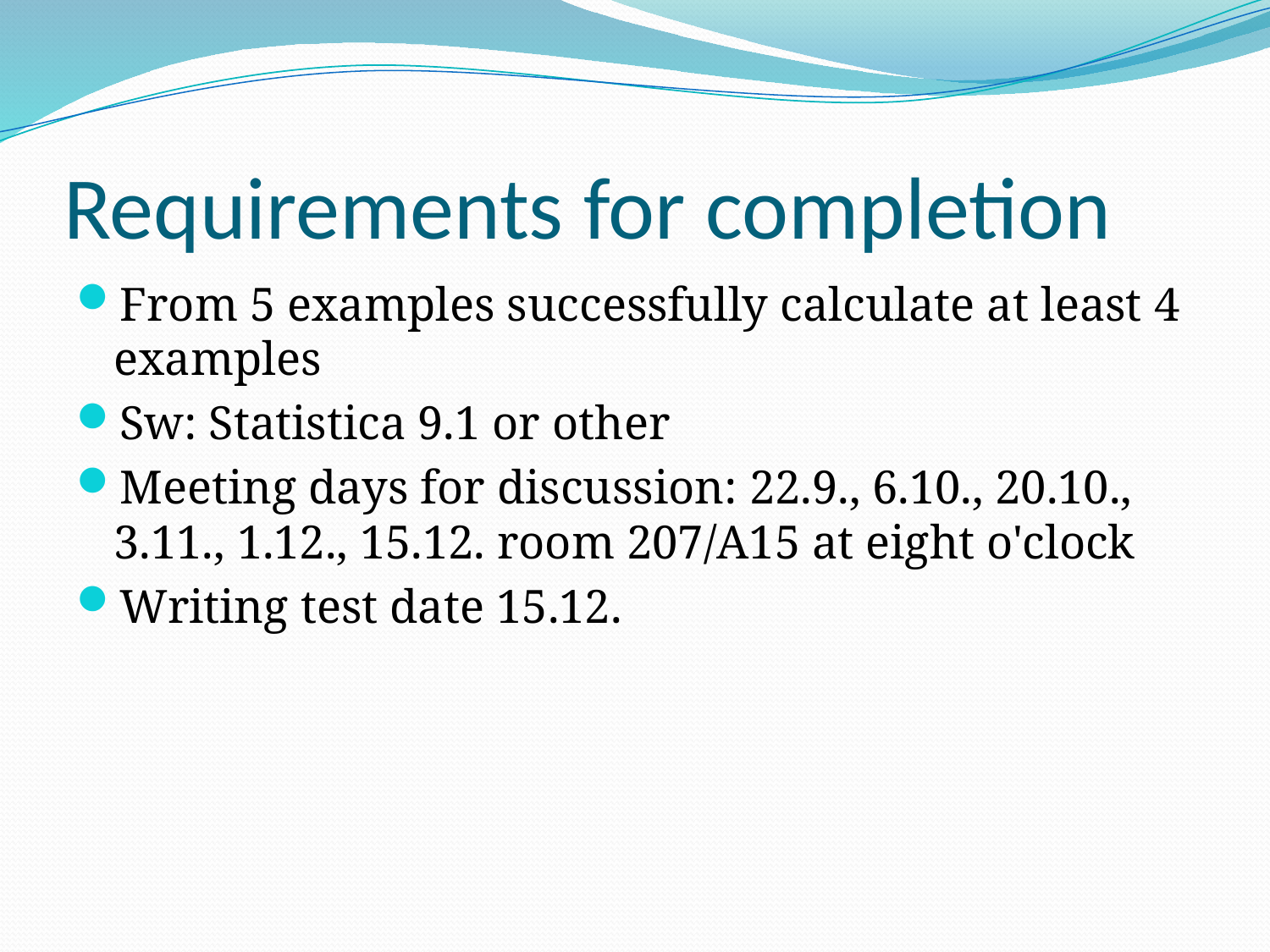

# Requirements for completion
From 5 examples successfully calculate at least 4 examples
Sw: Statistica 9.1 or other
Meeting days for discussion: 22.9., 6.10., 20.10., 3.11., 1.12., 15.12. room 207/A15 at eight o'clock
Writing test date 15.12.